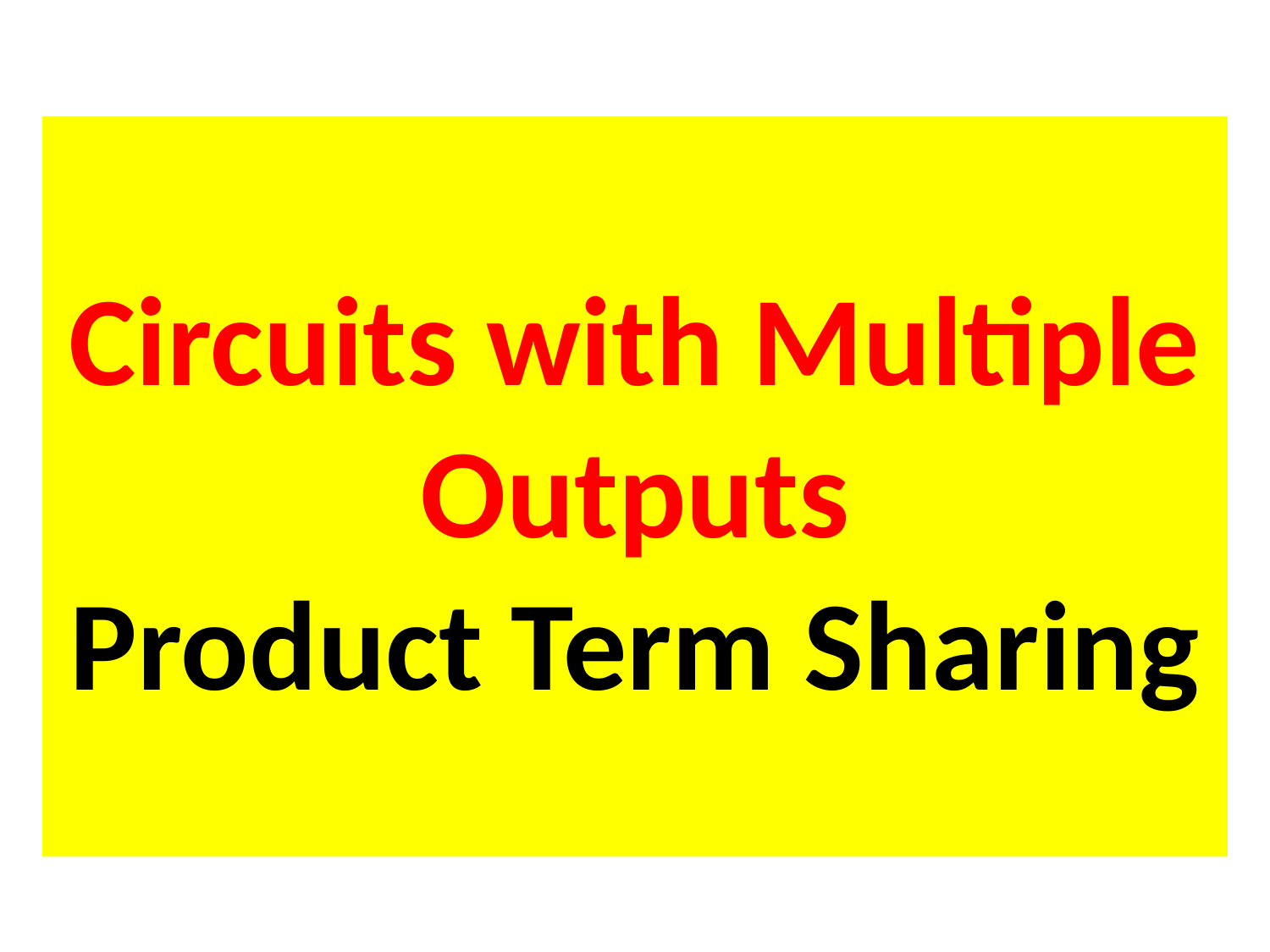

# Circuits with Multiple Outputs Product Term Sharing